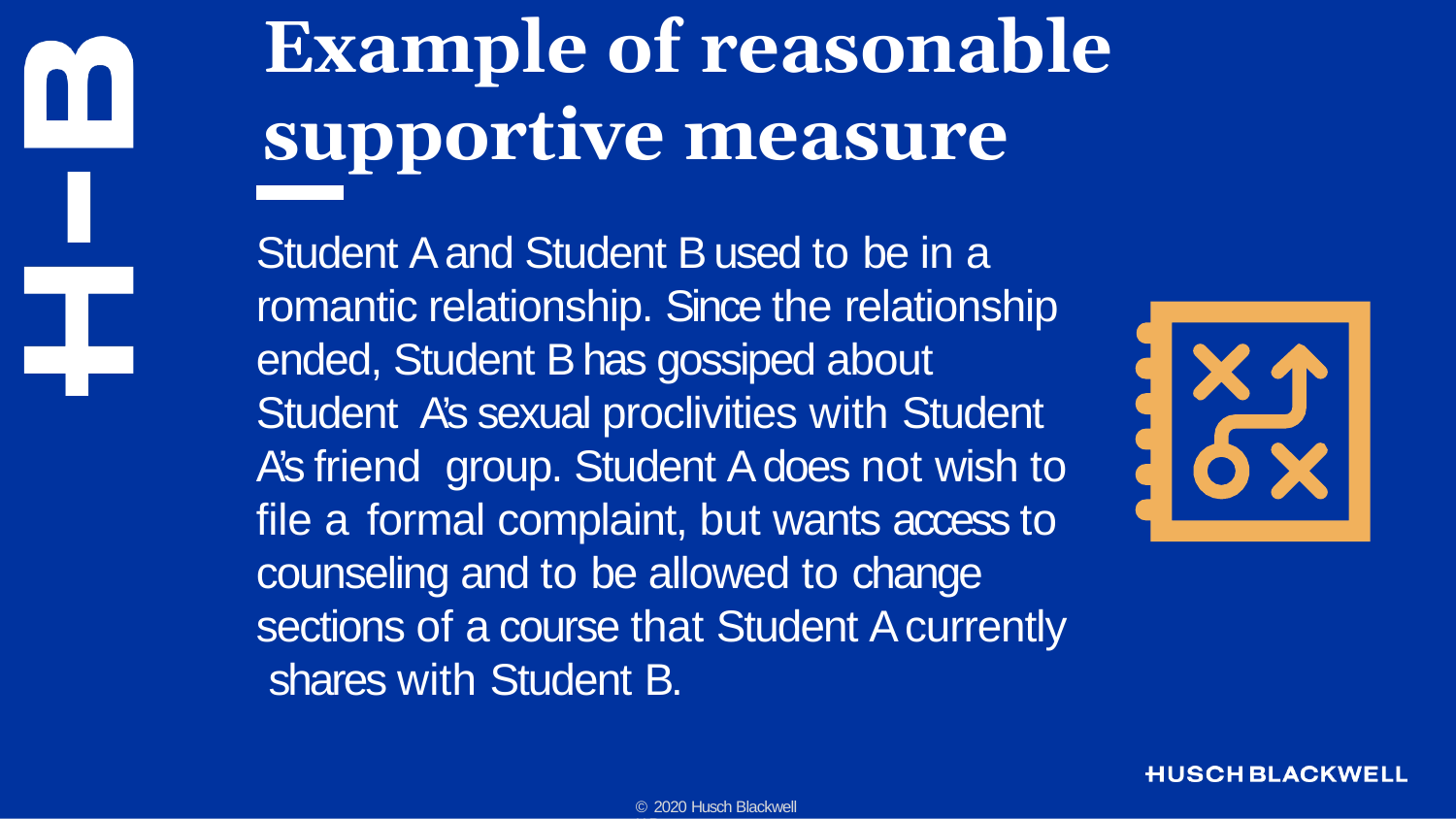

# Example of reasonable  supportive measure

Student A and Student B used to be in a  romantic relationship. Since the relationship  ended, Student B has gossiped about Student  A’s sexual proclivities with Student A’s friend  group. Student A does not wish to file a  formal complaint, but wants access to  counseling and to be allowed to change  sections of a course that Student A currently  shares with Student B.

© 2020 Husch Blackwell LLP